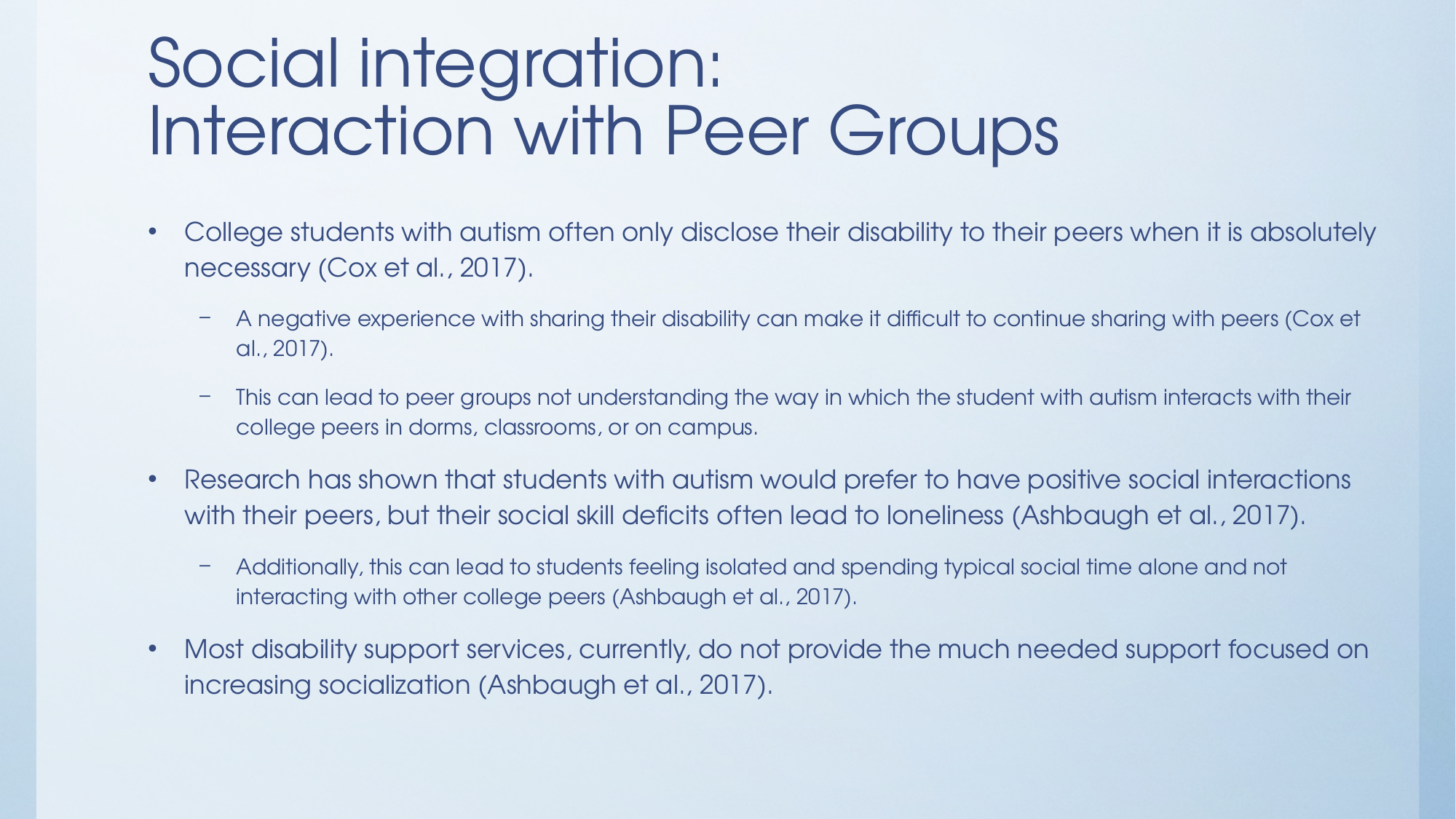

# Social integration: Interaction with Peer Groups
College students with autism often only disclose their disability to their peers when it is absolutely necessary (Cox et al., 2017).
A negative experience with sharing their disability can make it difficult to continue sharing with peers (Cox et al., 2017).
This can lead to peer groups not understanding the way in which the student with autism interacts with their college peers in dorms, classrooms, or on campus.
Research has shown that students with autism would prefer to have positive social interactions with their peers, but their social skill deficits often lead to loneliness (Ashbaugh et al., 2017).
Additionally, this can lead to students feeling isolated and spending typical social time alone and not interacting with other college peers (Ashbaugh et al., 2017).
Most disability support services, currently, do not provide the much needed support focused on increasing socialization (Ashbaugh et al., 2017).